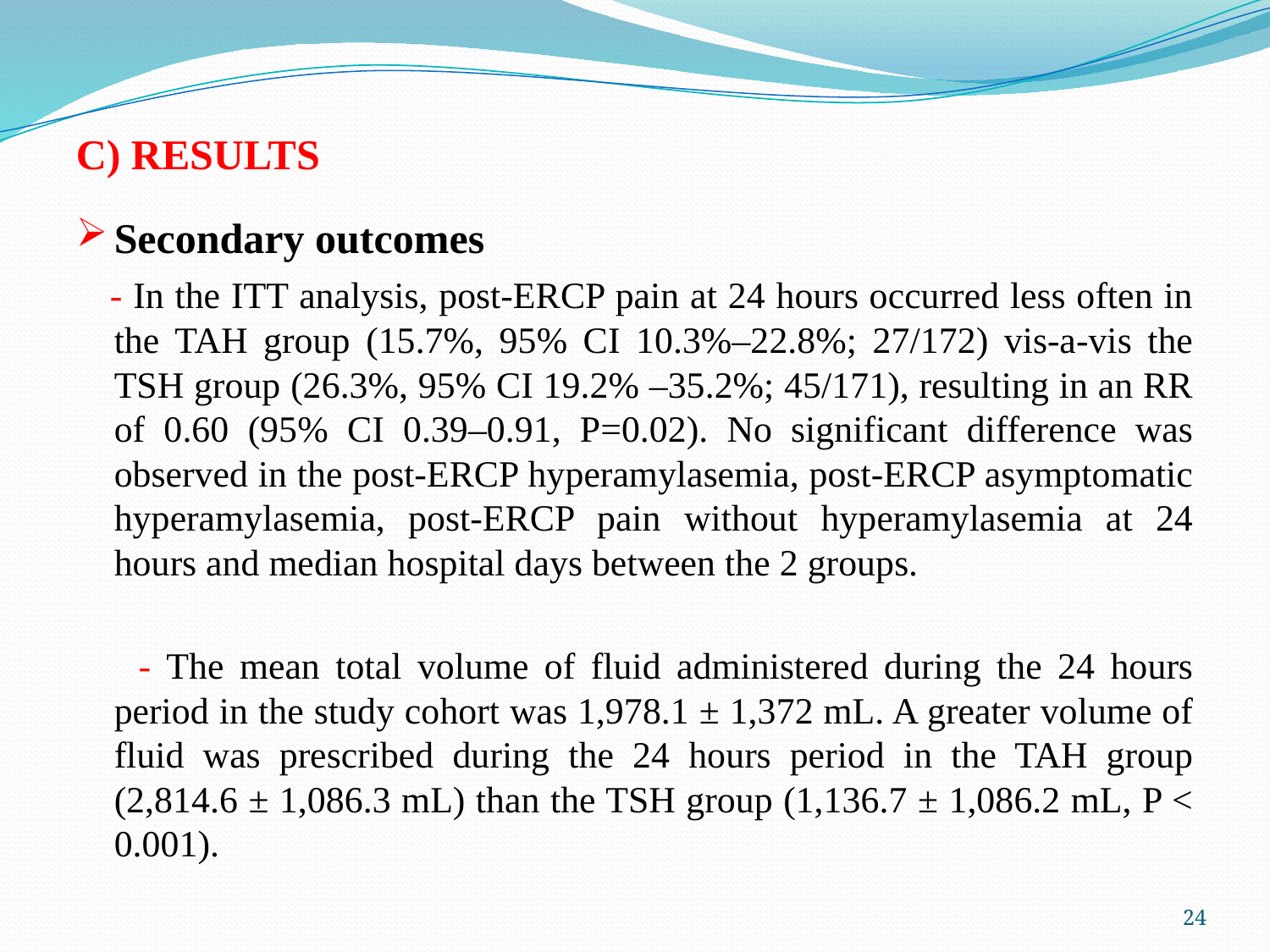

C) RESULTS
Secondary outcomes
   - In the ITT analysis, post-ERCP pain at 24 hours occurred less often in the TAH group (15.7%, 95% CI 10.3%–22.8%; 27/172) vis-a-vis the TSH group (26.3%, 95% CI 19.2% –35.2%; 45/171), resulting in an RR of 0.60 (95% CI 0.39–0.91, P=0.02). No significant difference was observed in the post-ERCP hyperamylasemia, post-ERCP asymptomatic hyperamylasemia, post-ERCP pain without hyperamylasemia at 24 hours and median hospital days between the 2 groups.

    - The mean total volume of fluid administered during the 24 hours period in the study cohort was 1,978.1 ± 1,372 mL. A greater volume of fluid was prescribed during the 24 hours period in the TAH group (2,814.6 ± 1,086.3 mL) than the TSH group (1,136.7 ± 1,086.2 mL, P < 0.001).
24